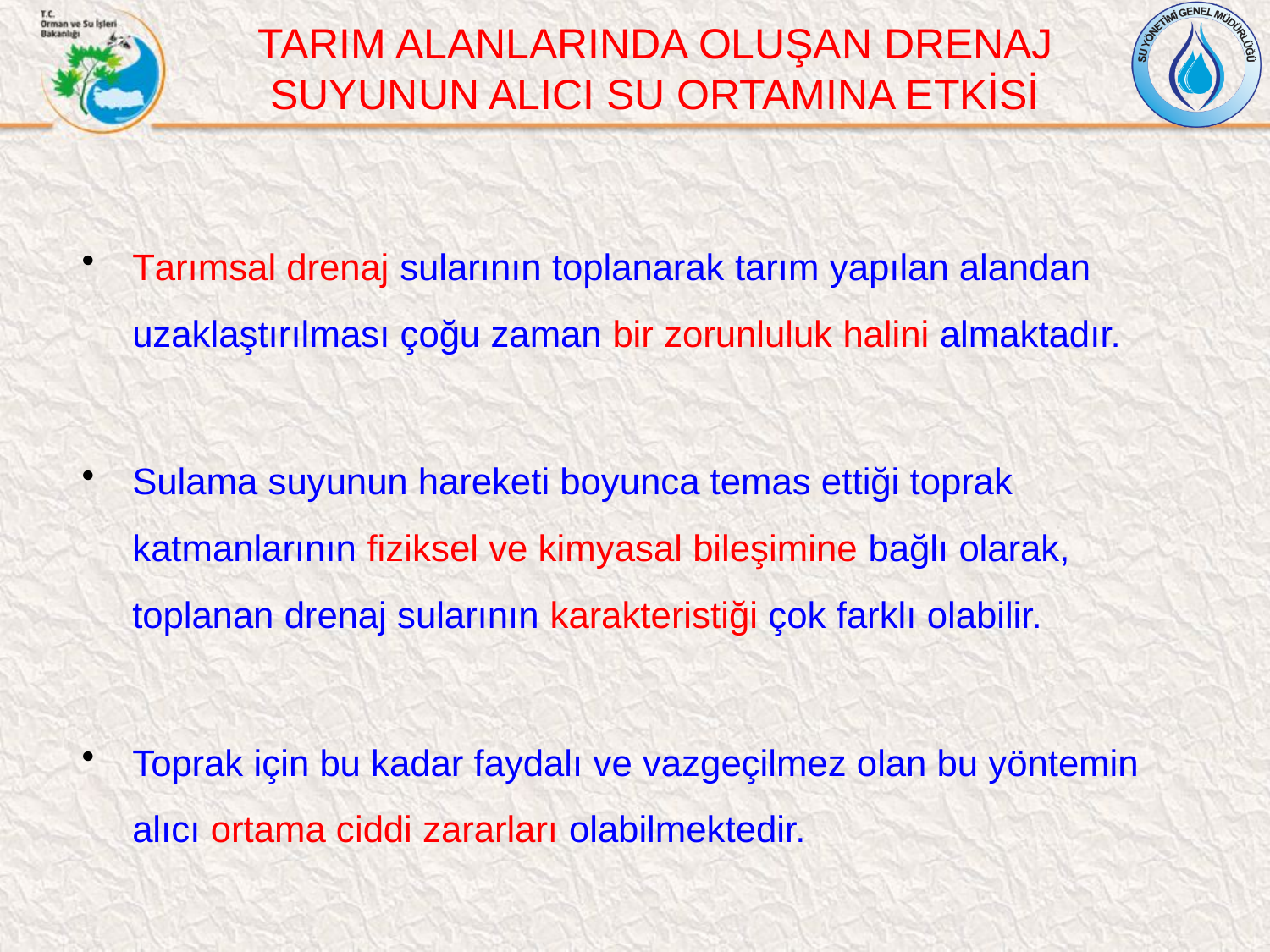

TARIM ALANLARINDA OLUŞAN DRENAJ SUYUNUN ALICI SU ORTAMINA ETKİSİ
Tarımsal drenaj sularının toplanarak tarım yapılan alandan uzaklaştırılması çoğu zaman bir zorunluluk halini almaktadır.

Sulama suyunun hareketi boyunca temas ettiği toprak katmanlarının fiziksel ve kimyasal bileşimine bağlı olarak, toplanan drenaj sularının karakteristiği çok farklı olabilir.

Toprak için bu kadar faydalı ve vazgeçilmez olan bu yöntemin alıcı ortama ciddi zararları olabilmektedir.